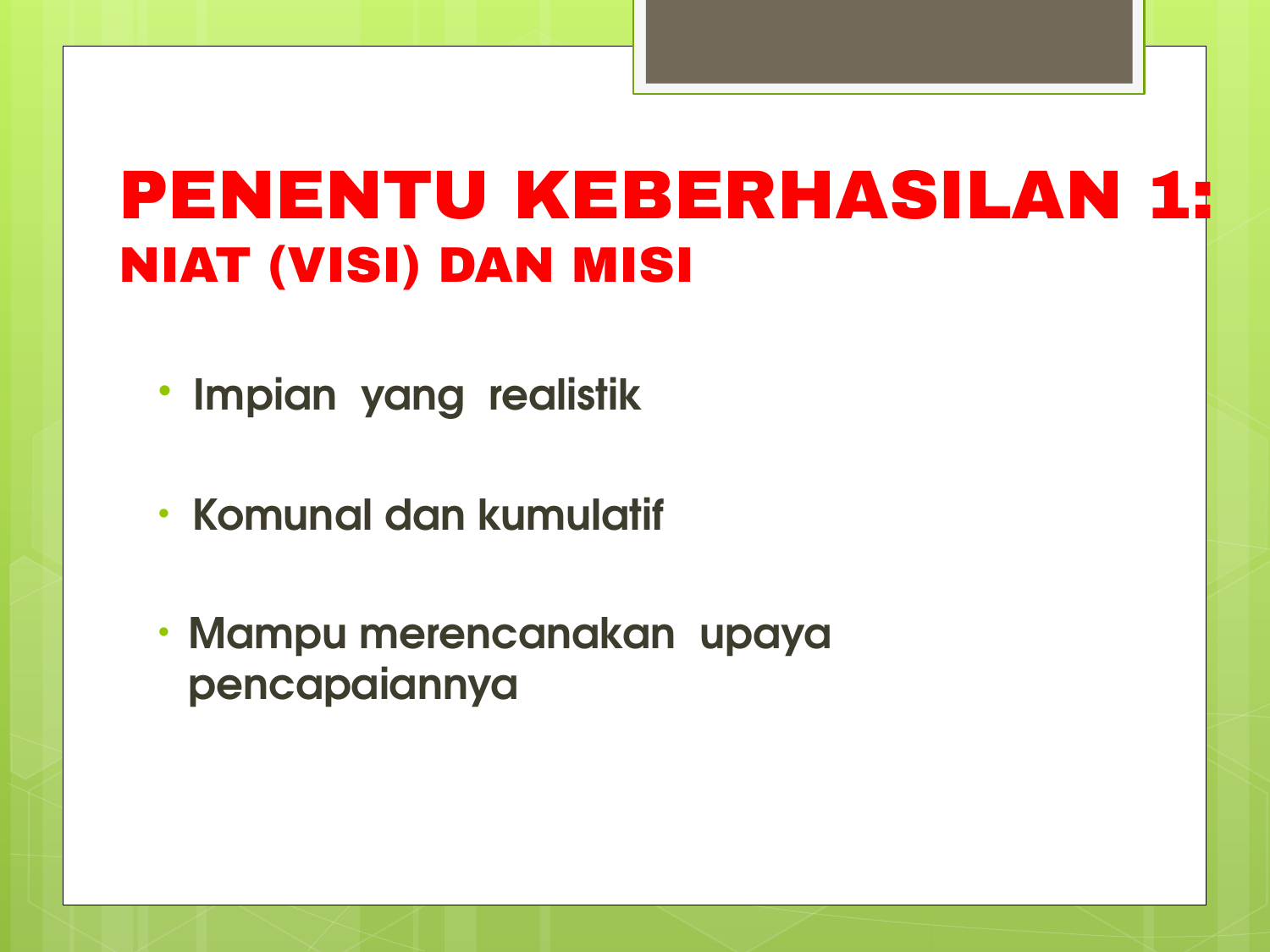

PENENTU KEBERHASILAN 1:
NIAT (VISI) DAN MISI

  Impian  yang  realistik

  Komunal dan kumulatif

Mampu merencanakan  upaya pencapaiannya